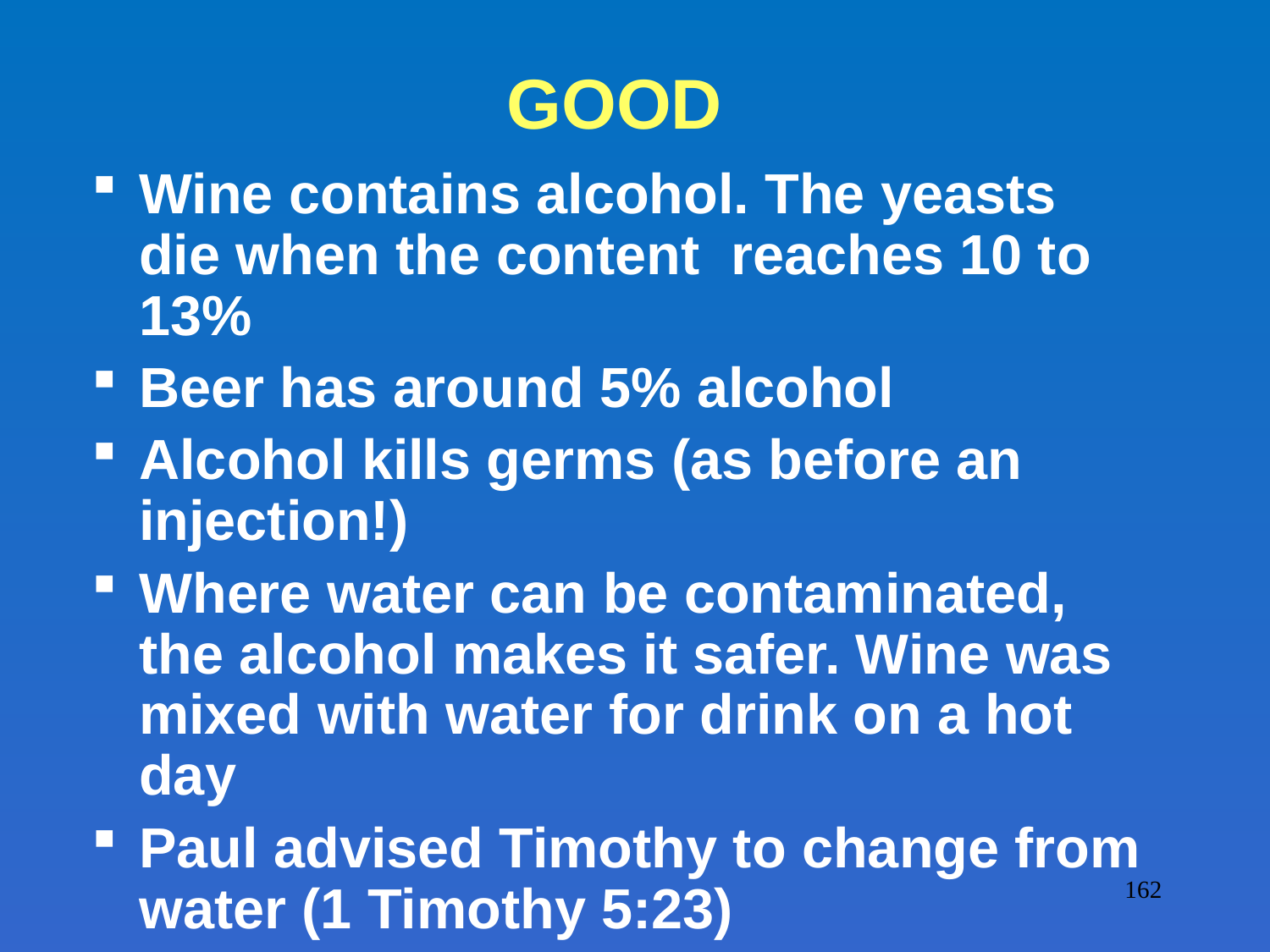

# GOOD
Wine contains alcohol. The yeasts die when the content  reaches 10 to 13%
Beer has around 5% alcohol
Alcohol kills germs (as before an injection!)
Where water can be contaminated, the alcohol makes it safer. Wine was mixed with water for drink on a hot day
Paul advised Timothy to change from water (1 Timothy 5:23)

162